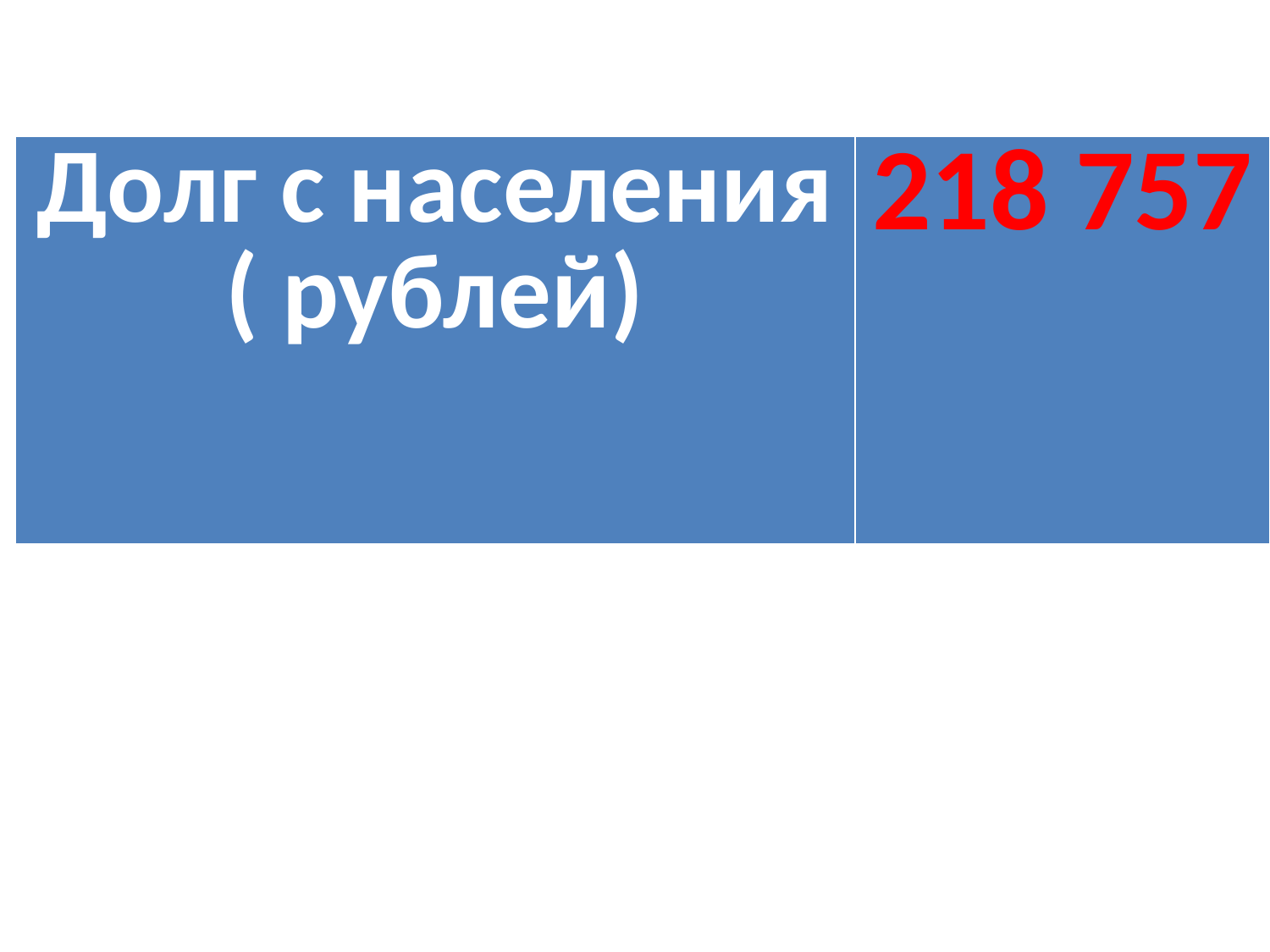

#
| Долг с населения ( рублей) | 218 757 |
| --- | --- |